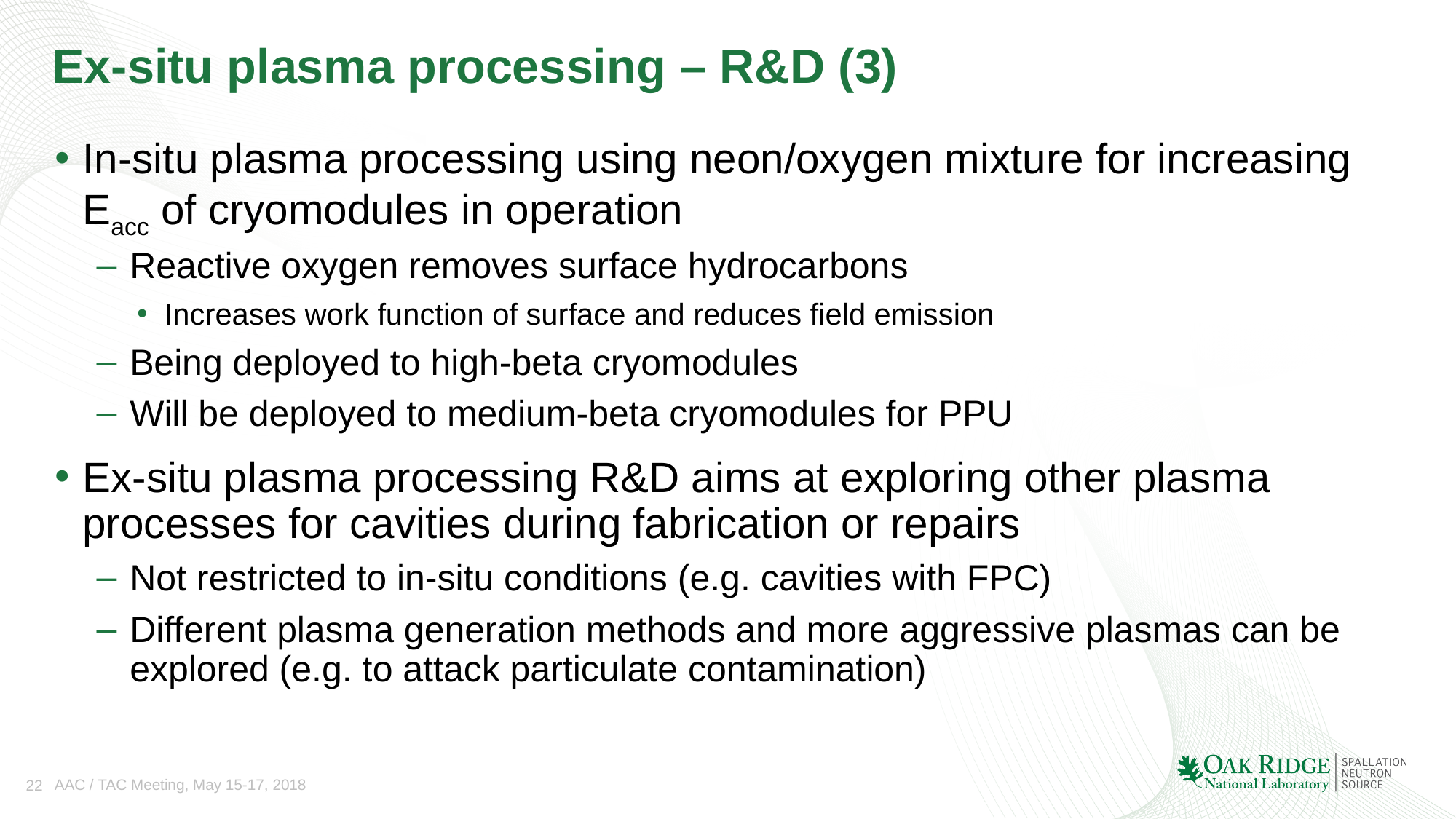

# Ex-situ plasma processing – R&D (3)
In-situ plasma processing using neon/oxygen mixture for increasing Eacc of cryomodules in operation
Reactive oxygen removes surface hydrocarbons
Increases work function of surface and reduces field emission
Being deployed to high-beta cryomodules
Will be deployed to medium-beta cryomodules for PPU
Ex-situ plasma processing R&D aims at exploring other plasma processes for cavities during fabrication or repairs
Not restricted to in-situ conditions (e.g. cavities with FPC)
Different plasma generation methods and more aggressive plasmas can be explored (e.g. to attack particulate contamination)